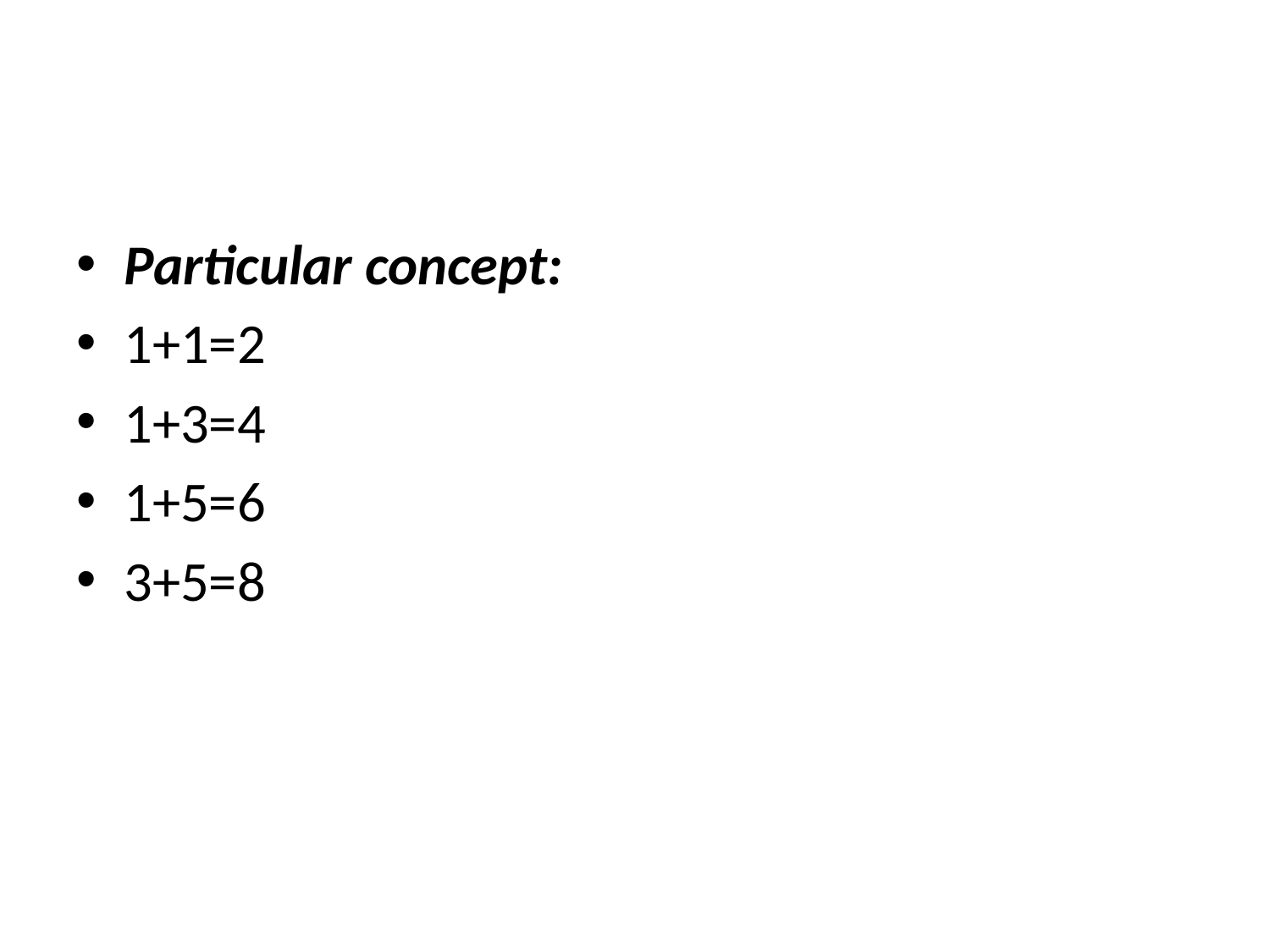

#
Particular concept:
1+1=2
1+3=4
1+5=6
3+5=8